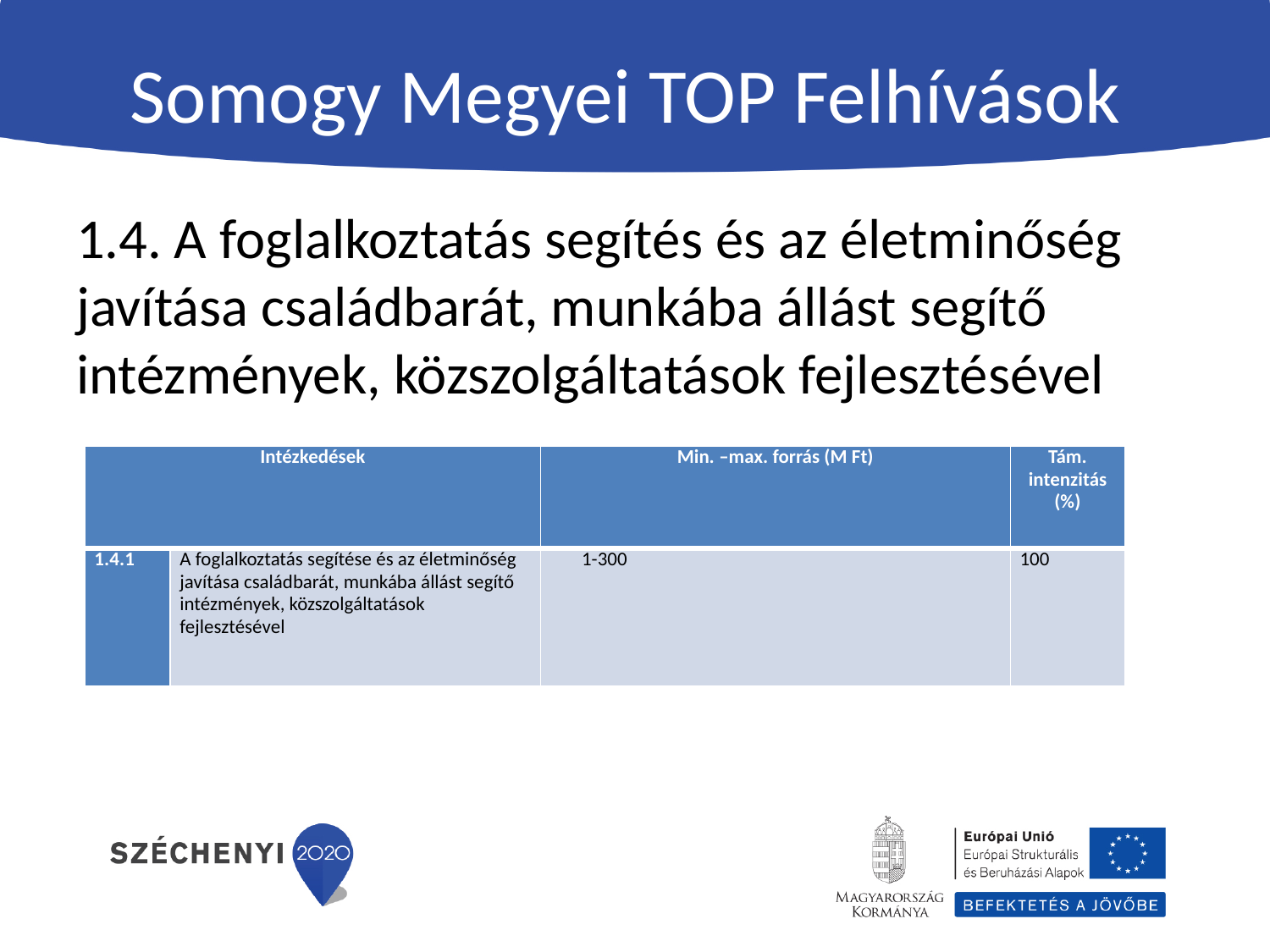

# Somogy Megyei TOP Felhívások
1.4. A foglalkoztatás segítés és az életminőség javítása családbarát, munkába állást segítő intézmények, közszolgáltatások fejlesztésével

| Intézkedések |  | Min. –max. forrás (M Ft) | Tám. intenzitás (%) |
| --- | --- | --- | --- |
| 1.4.1 | A foglalkoztatás segítése és az életminőség javítása családbarát, munkába állást segítő intézmények, közszolgáltatások fejlesztésével | 1-300 | 100 |